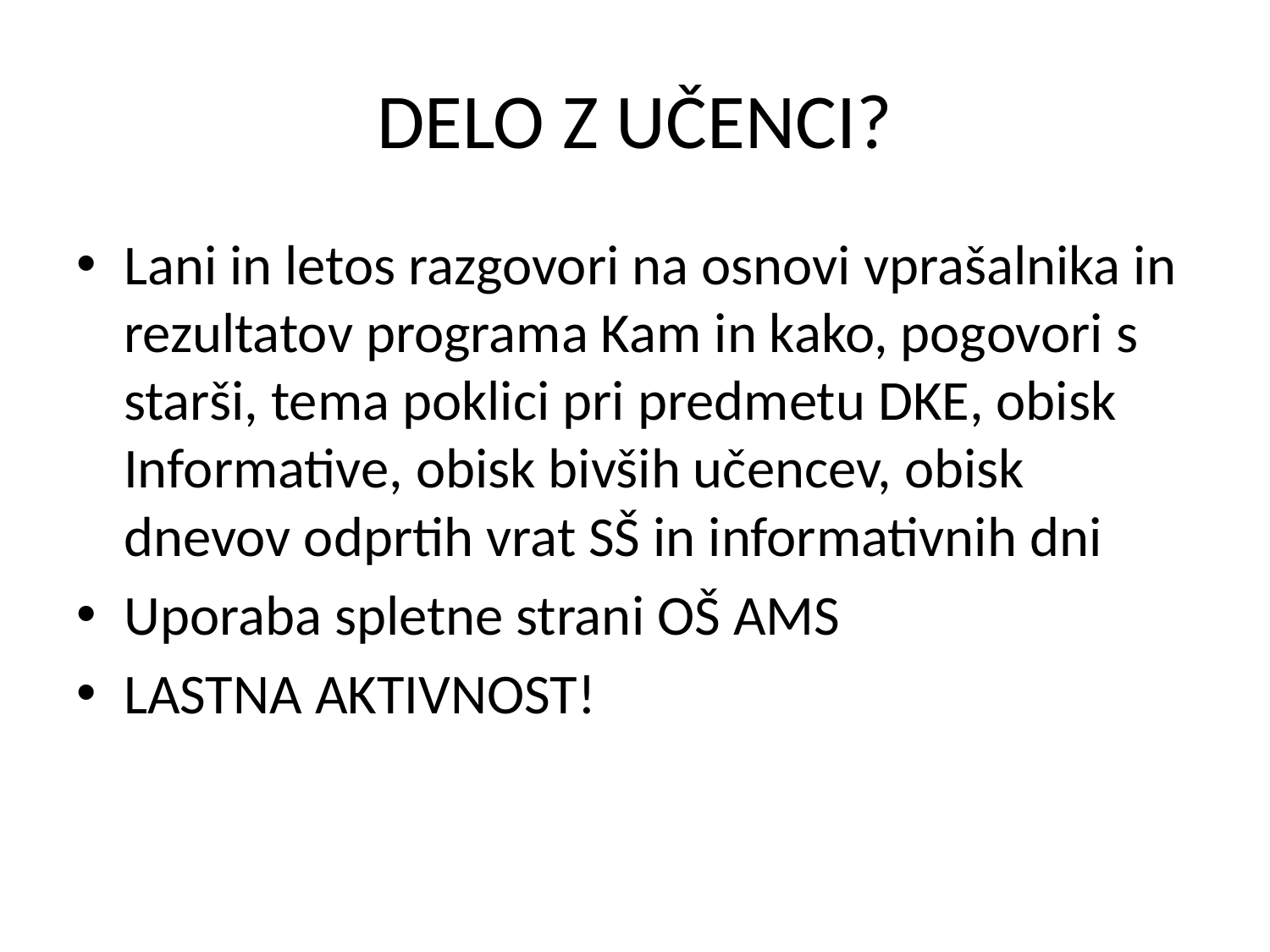

# DELO Z UČENCI?
Lani in letos razgovori na osnovi vprašalnika in rezultatov programa Kam in kako, pogovori s starši, tema poklici pri predmetu DKE, obisk Informative, obisk bivših učencev, obisk dnevov odprtih vrat SŠ in informativnih dni
Uporaba spletne strani OŠ AMS
LASTNA AKTIVNOST!